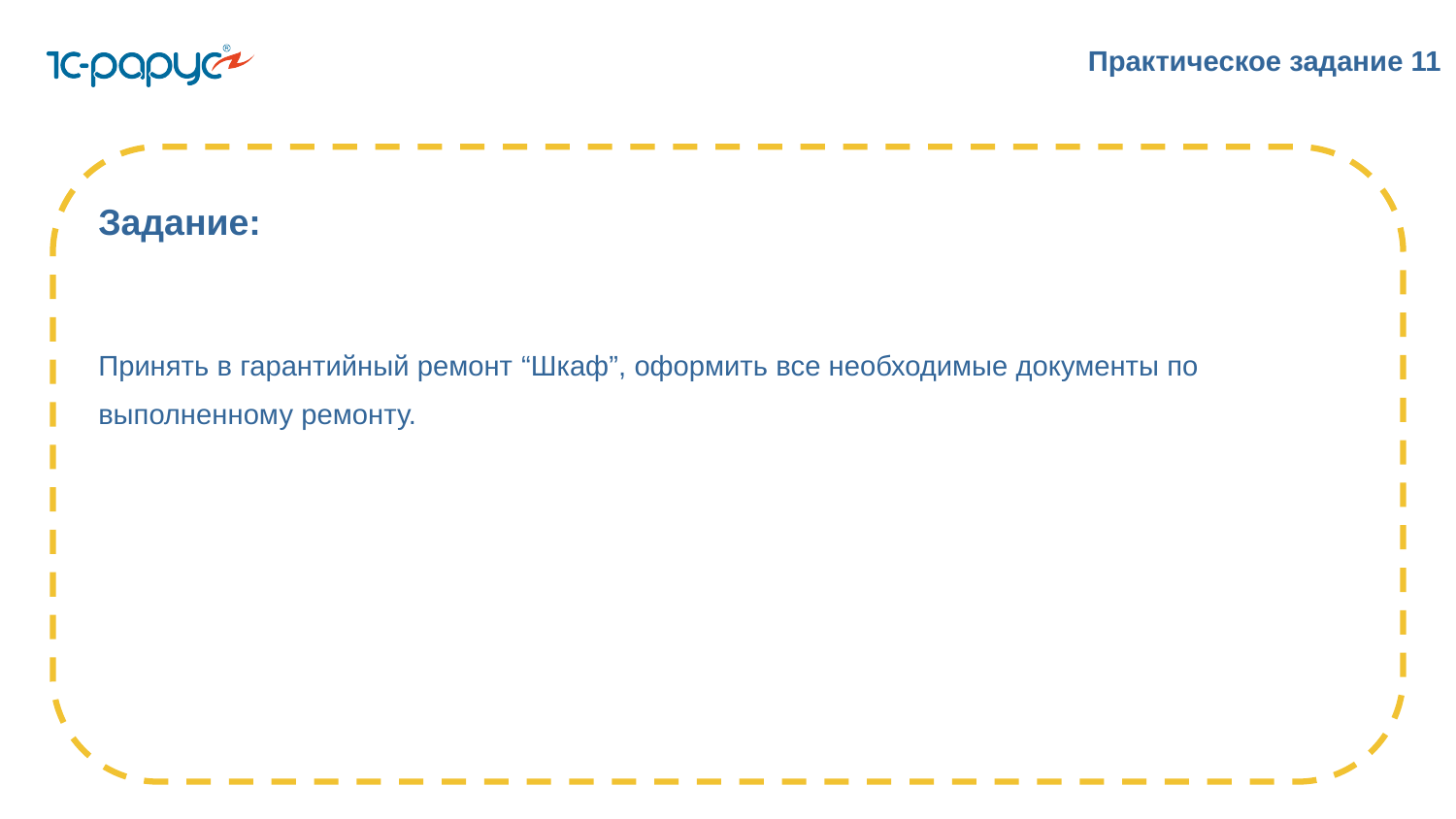

# Практическое задание 11
Задание:

Принять в гарантийный ремонт “Шкаф”, оформить все необходимые документы по выполненному ремонту.